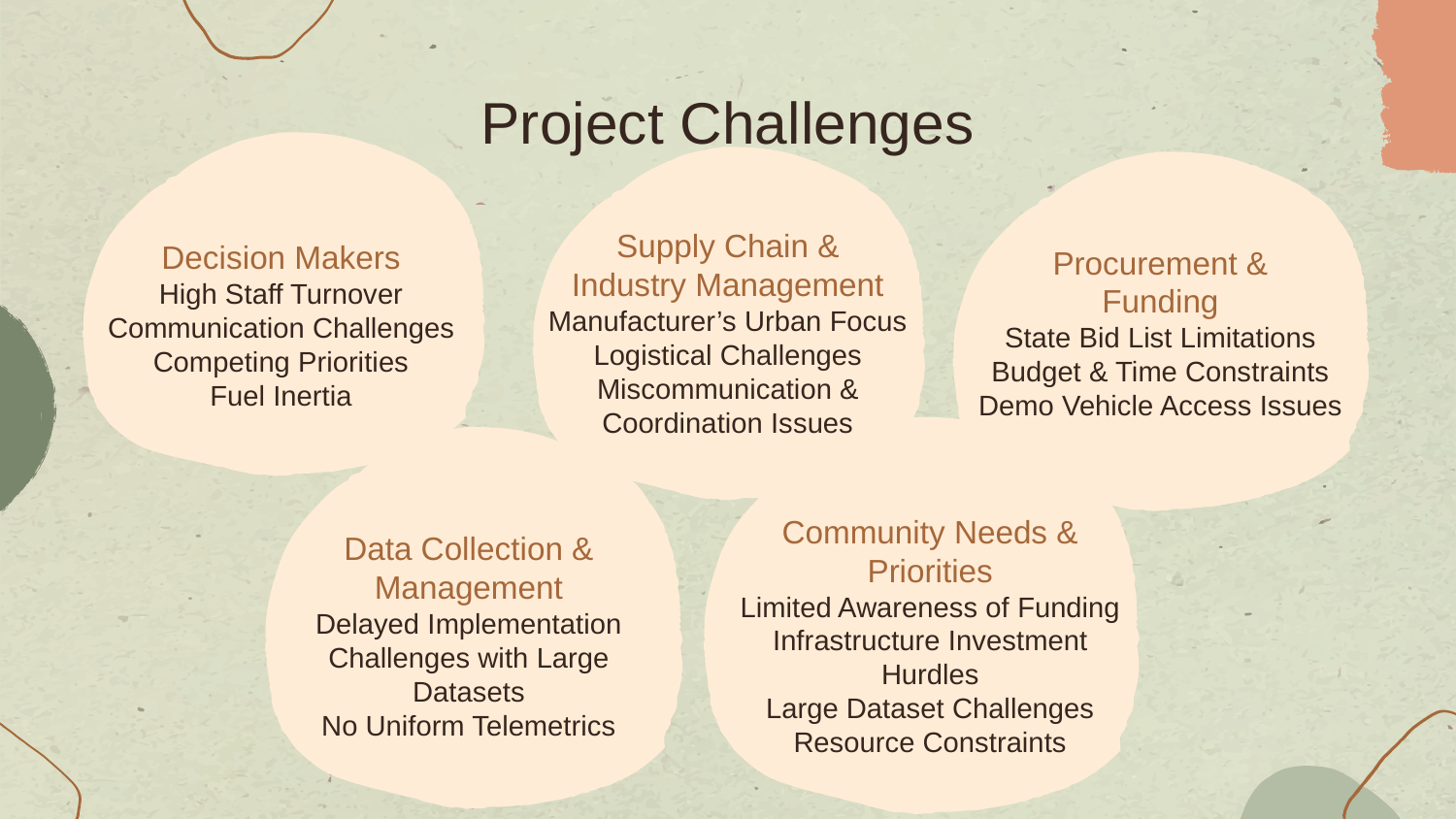

# Project Challenges

Decision Makers
High Staff Turnover
Communication Challenges
Competing Priorities
Fuel Inertia
Supply Chain &
Industry Management
Manufacturer’s Urban Focus
Logistical Challenges
Miscommunication & Coordination Issues
Procurement &
Funding
State Bid List Limitations
Budget & Time Constraints
Demo Vehicle Access Issues

Data Collection & Management
Delayed Implementation
Challenges with Large Datasets
No Uniform Telemetrics
Community Needs & Priorities
Limited Awareness of Funding
Infrastructure Investment Hurdles
Large Dataset Challenges
Resource Constraints